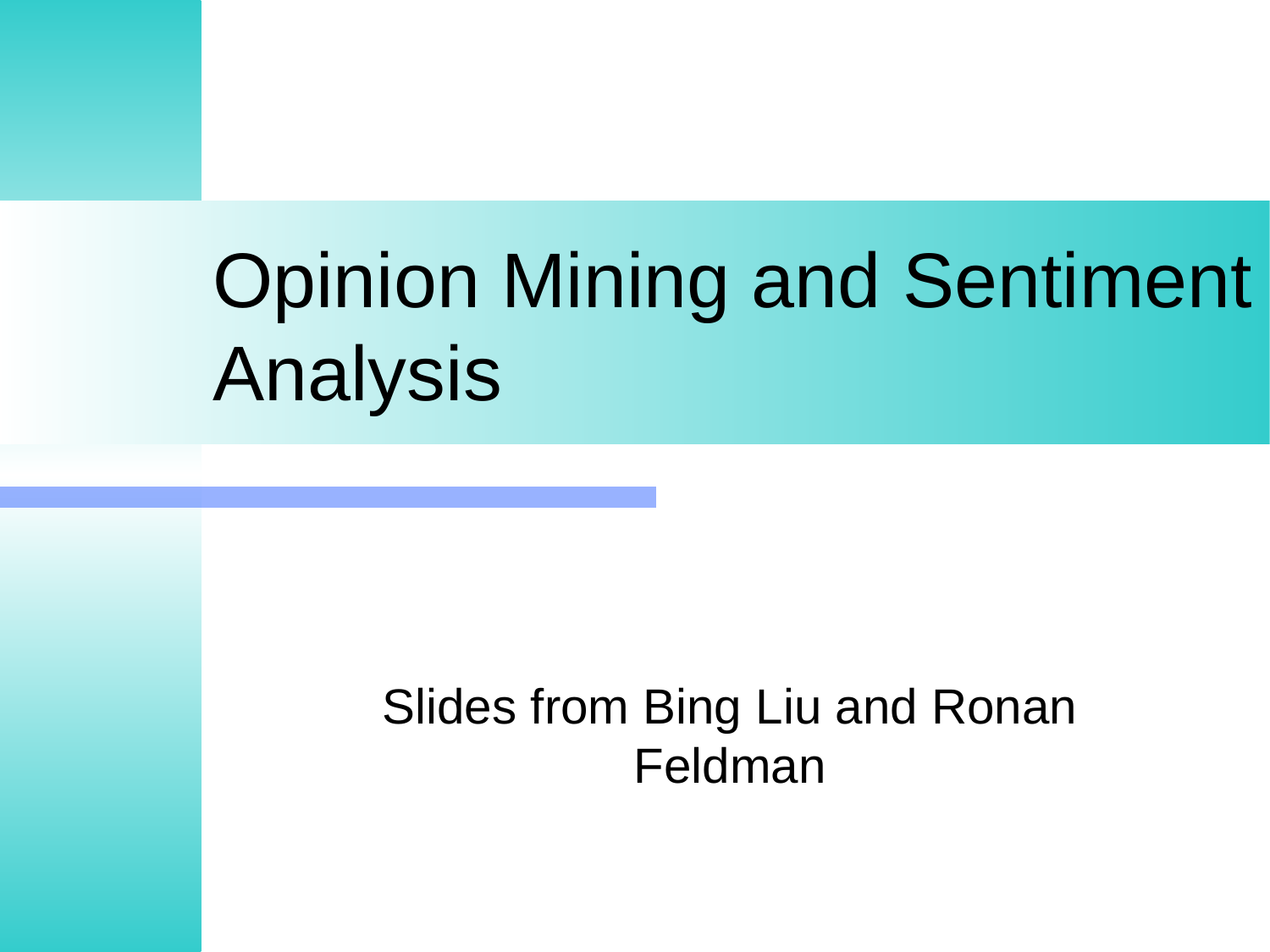

# Opinion Mining and Sentiment Analysis

Slides from Bing Liu and Ronan Feldman